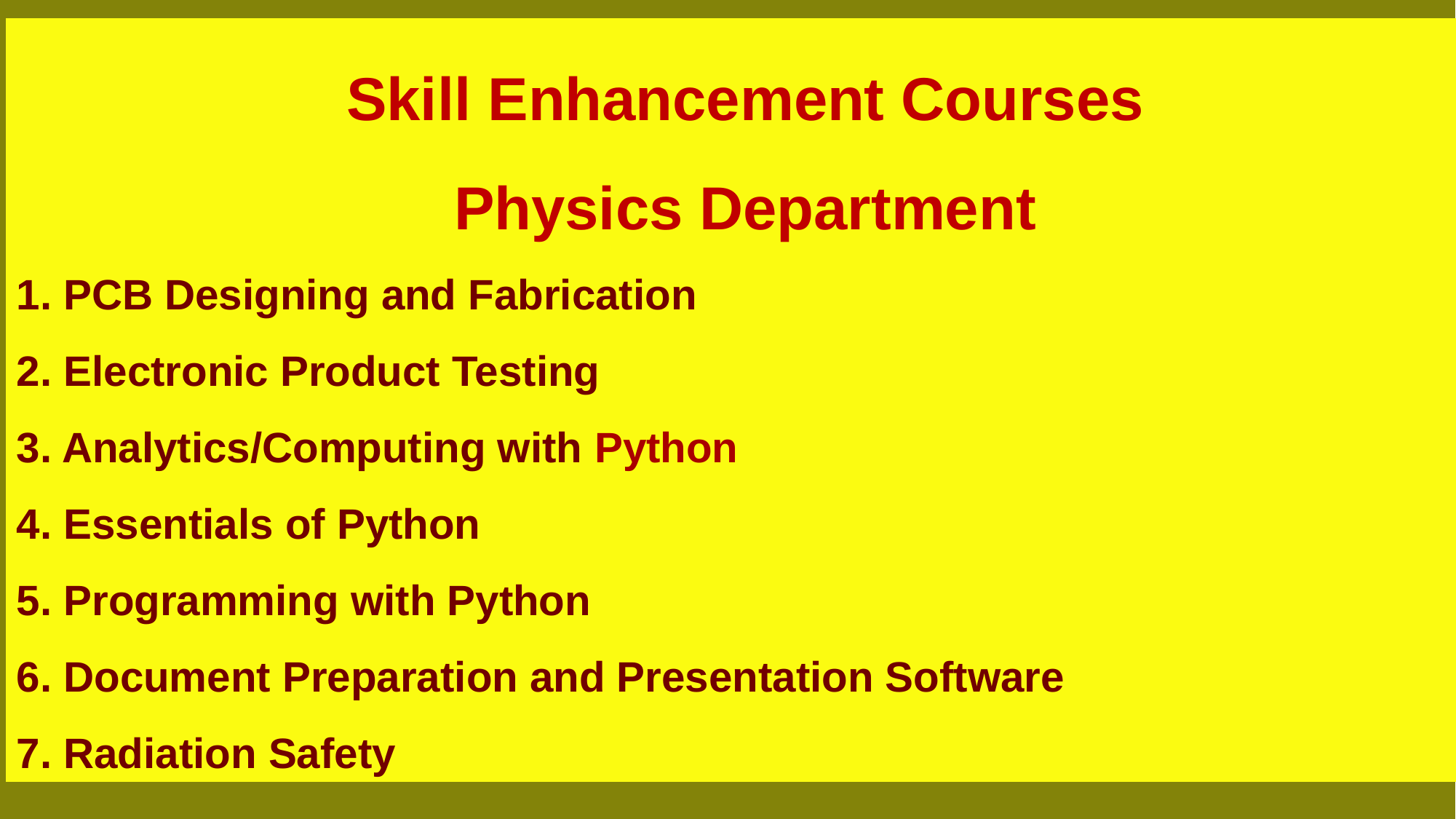

Skill Enhancement Courses
Physics Department
1. PCB Designing and Fabrication
2. Electronic Product Testing
3. Analytics/Computing with Python
4. Essentials of Python
5. Programming with Python
6. Document Preparation and Presentation Software
7. Radiation Safety